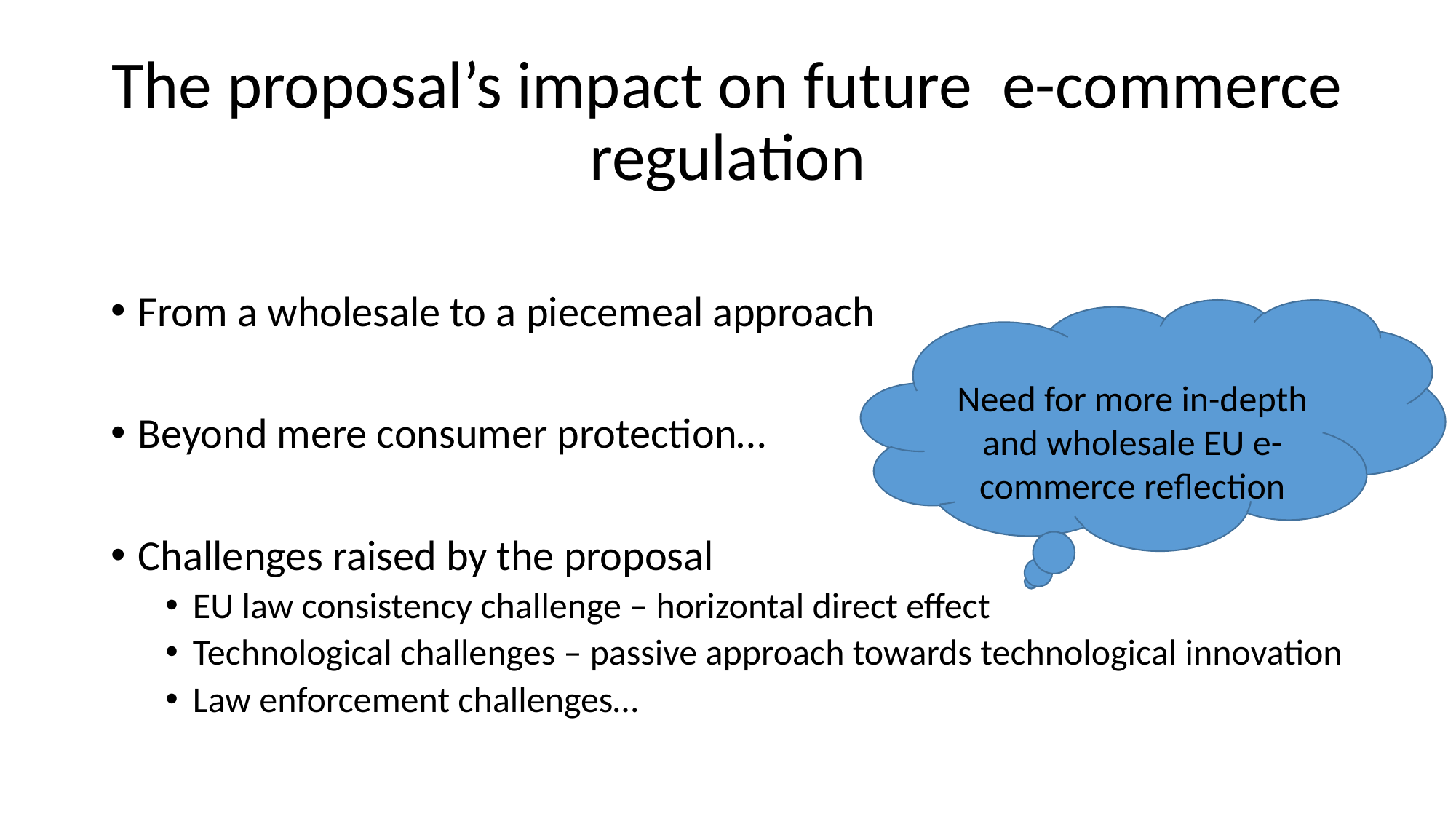

# The proposal’s impact on future  e-commerce regulation

From a wholesale to a piecemeal approach

Beyond mere consumer protection…

Challenges raised by the proposal
EU law consistency challenge – horizontal direct effect
Technological challenges – passive approach towards technological innovation
Law enforcement challenges…

Need for more in-depth and wholesale EU e-commerce reflection